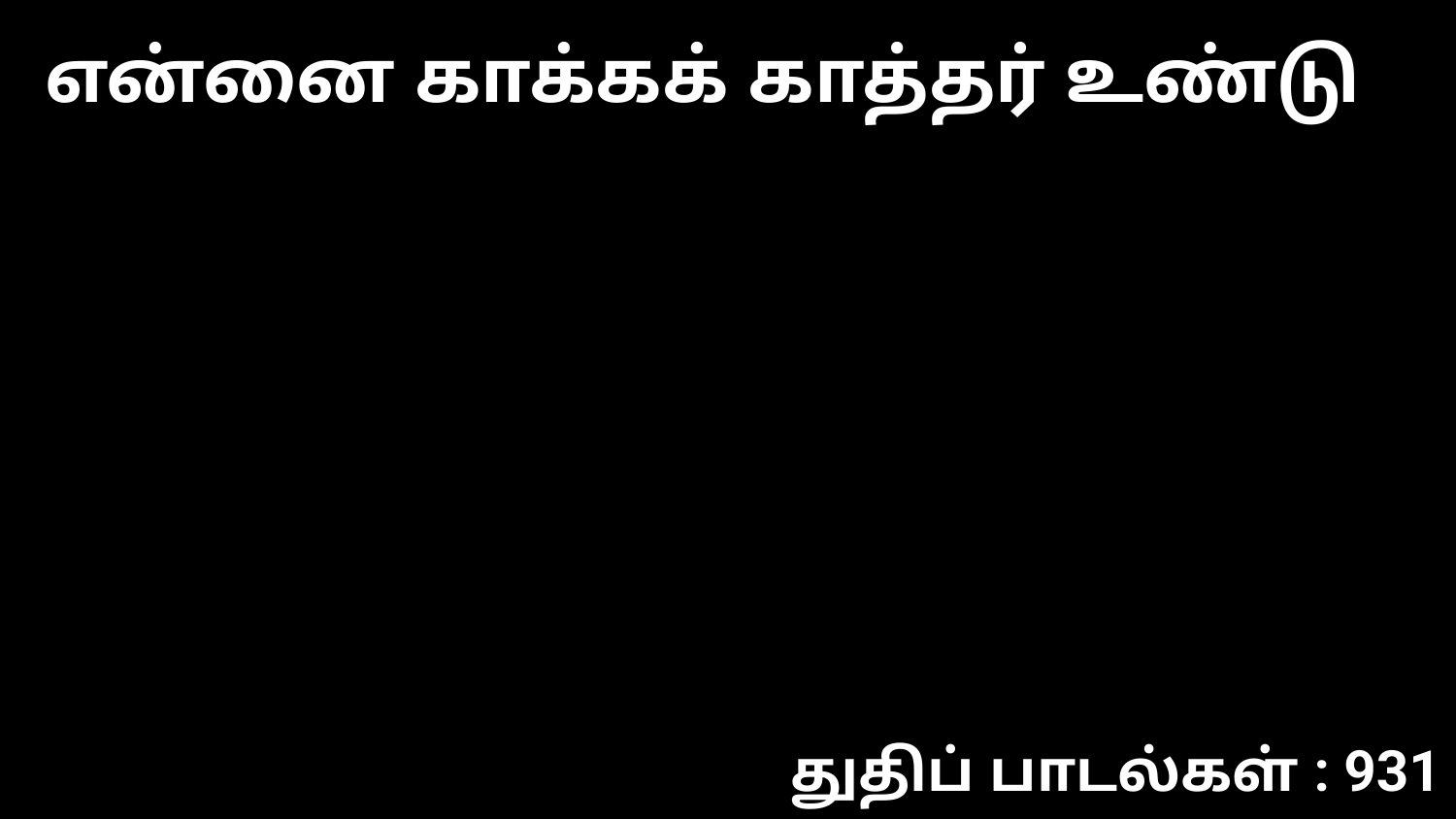

என்னை காக்கக் காத்தர் உண்டு
துதிப் பாடல்கள் : 931